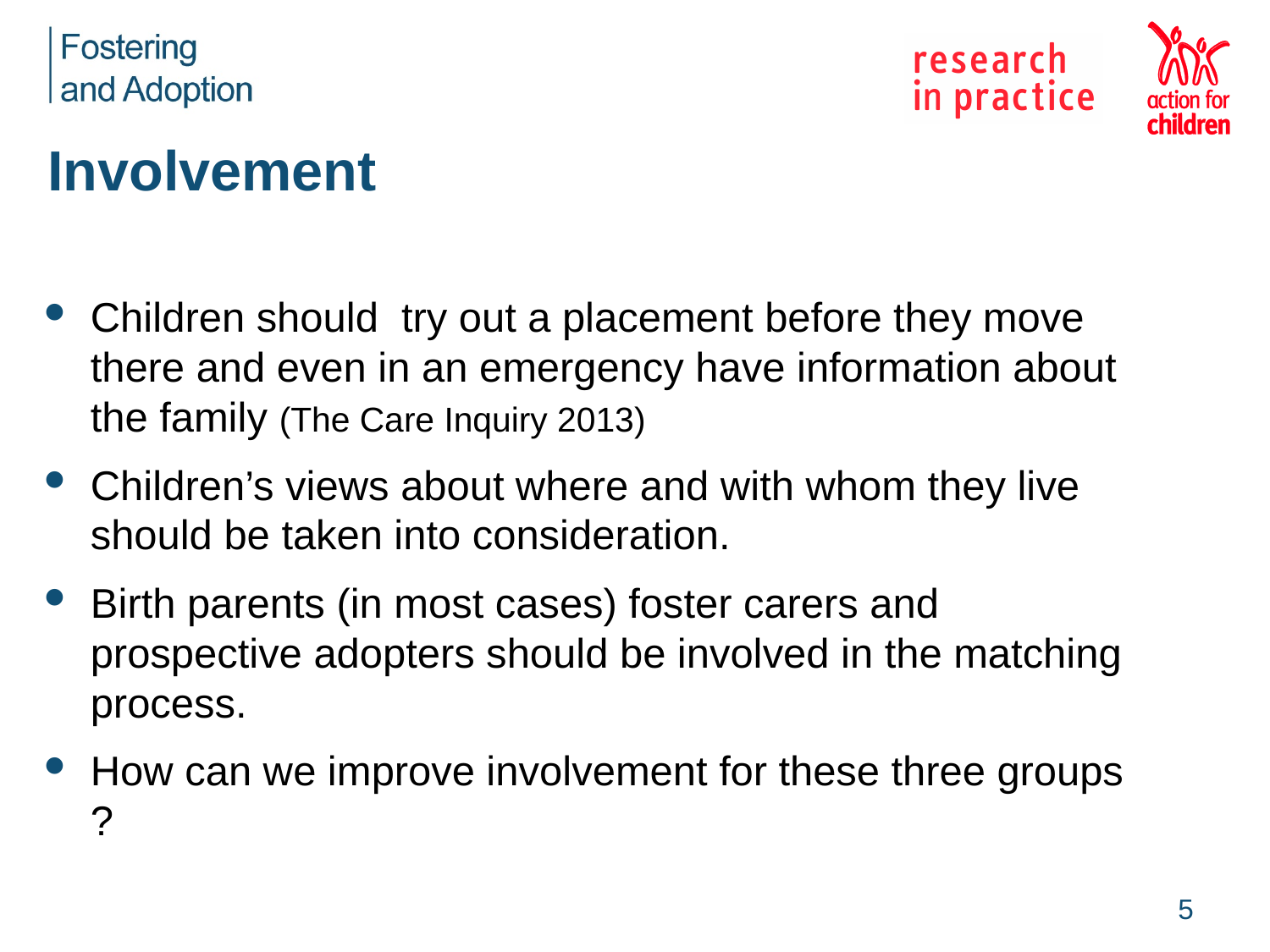

# Involvement
Children should  try out a placement before they move there and even in an emergency have information about the family (The Care Inquiry 2013)
Children’s views about where and with whom they live should be taken into consideration.
Birth parents (in most cases) foster carers and prospective adopters should be involved in the matching process.
How can we improve involvement for these three groups ?
5